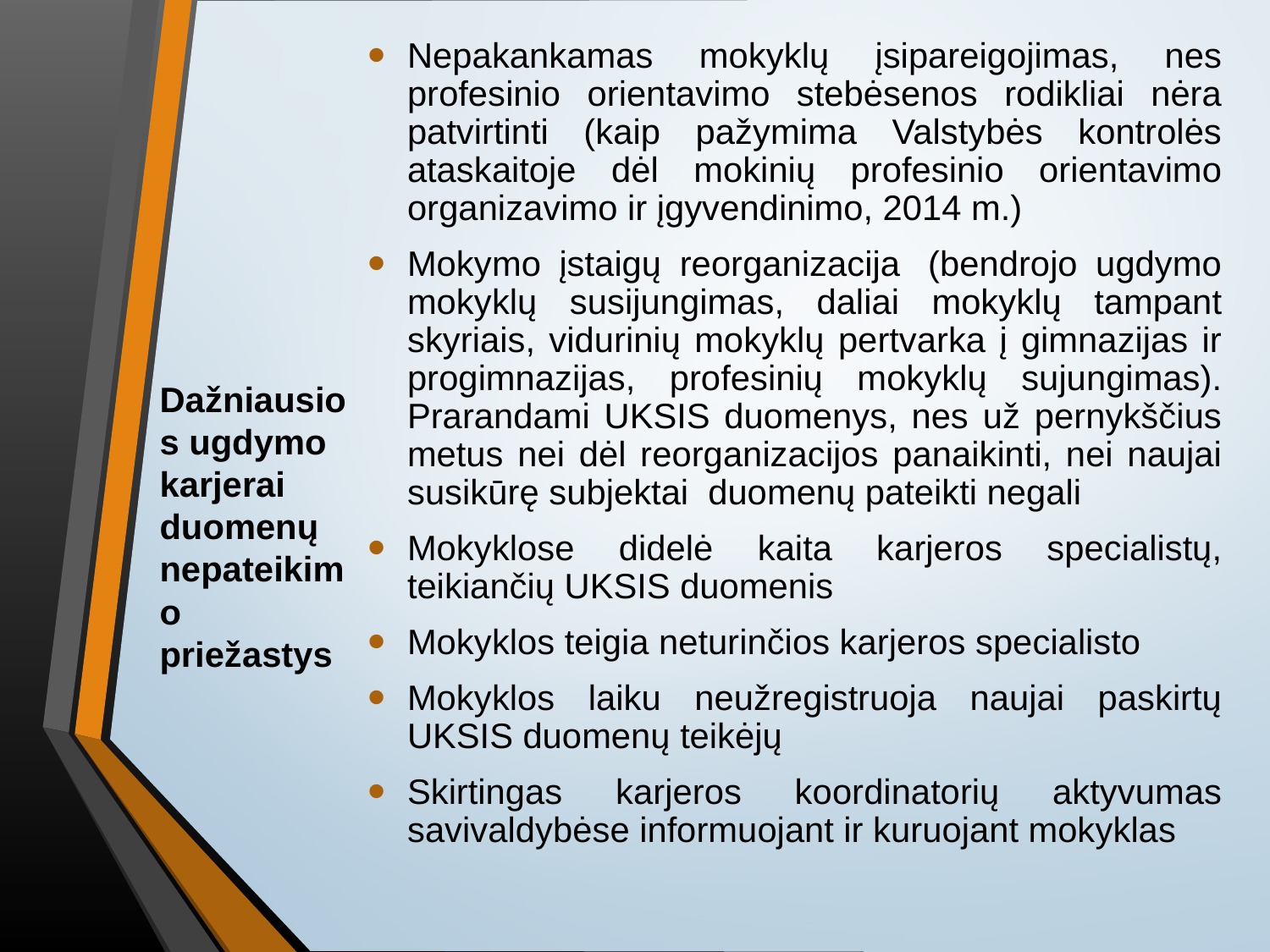

Nepakankamas mokyklų įsipareigojimas, nes profesinio orientavimo stebėsenos rodikliai nėra patvirtinti (kaip pažymima Valstybės kontrolės ataskaitoje dėl mokinių profesinio orientavimo organizavimo ir įgyvendinimo, 2014 m.)
Mokymo įstaigų reorganizacija  (bendrojo ugdymo mokyklų susijungimas, daliai mokyklų tampant skyriais, vidurinių mokyklų pertvarka į gimnazijas ir progimnazijas, profesinių mokyklų sujungimas). Prarandami UKSIS duomenys, nes už pernykščius metus nei dėl reorganizacijos panaikinti, nei naujai susikūrę subjektai  duomenų pateikti negali
Mokyklose didelė kaita karjeros specialistų, teikiančių UKSIS duomenis
Mokyklos teigia neturinčios karjeros specialisto
Mokyklos laiku neužregistruoja naujai paskirtų UKSIS duomenų teikėjų
Skirtingas karjeros koordinatorių aktyvumas savivaldybėse informuojant ir kuruojant mokyklas

# Dažniausios ugdymo karjerai duomenų nepateikimo priežastys